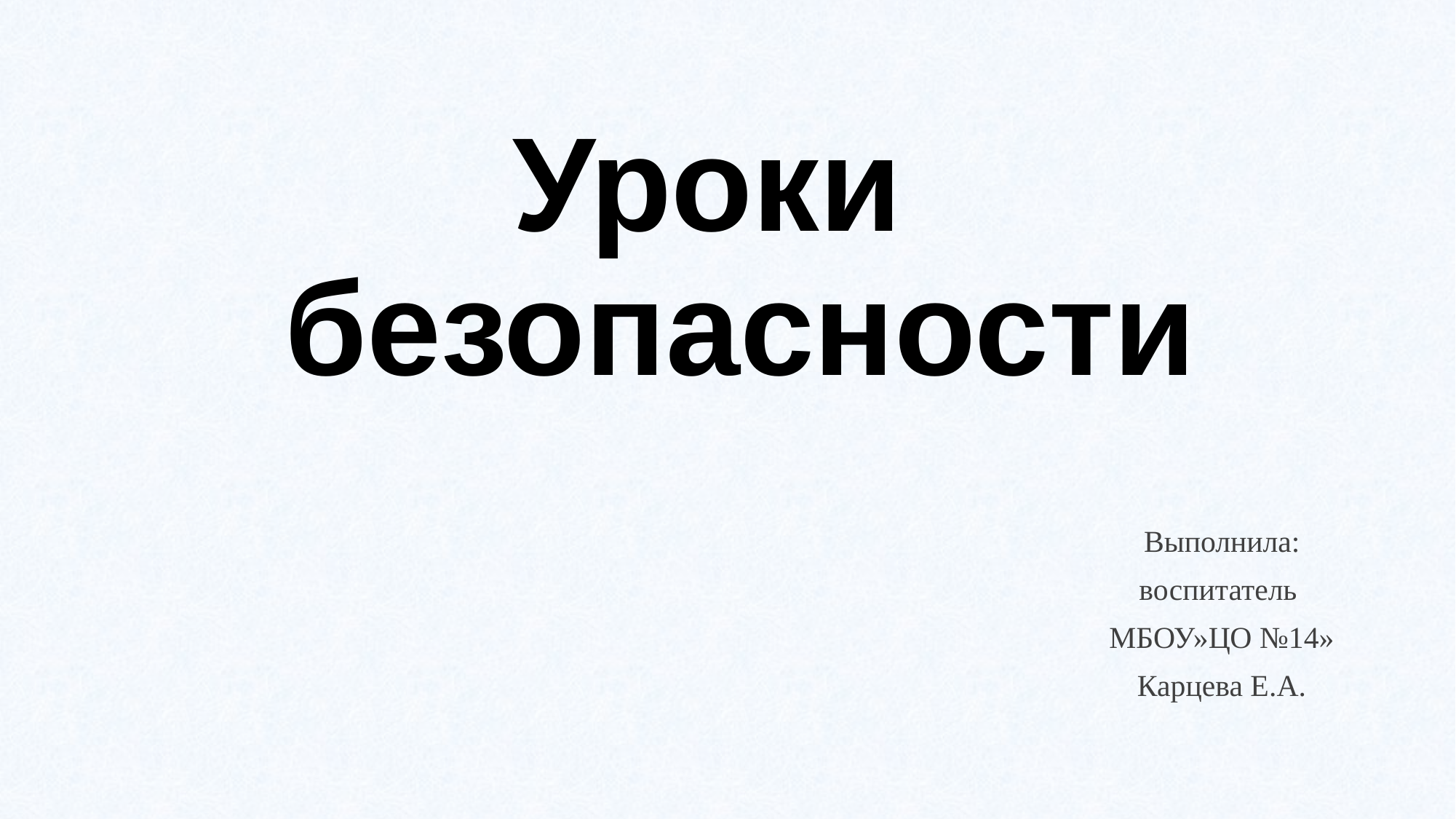

# Уроки безопасности
Выполнила:
воспитатель
МБОУ»ЦО №14»
Карцева Е.А.